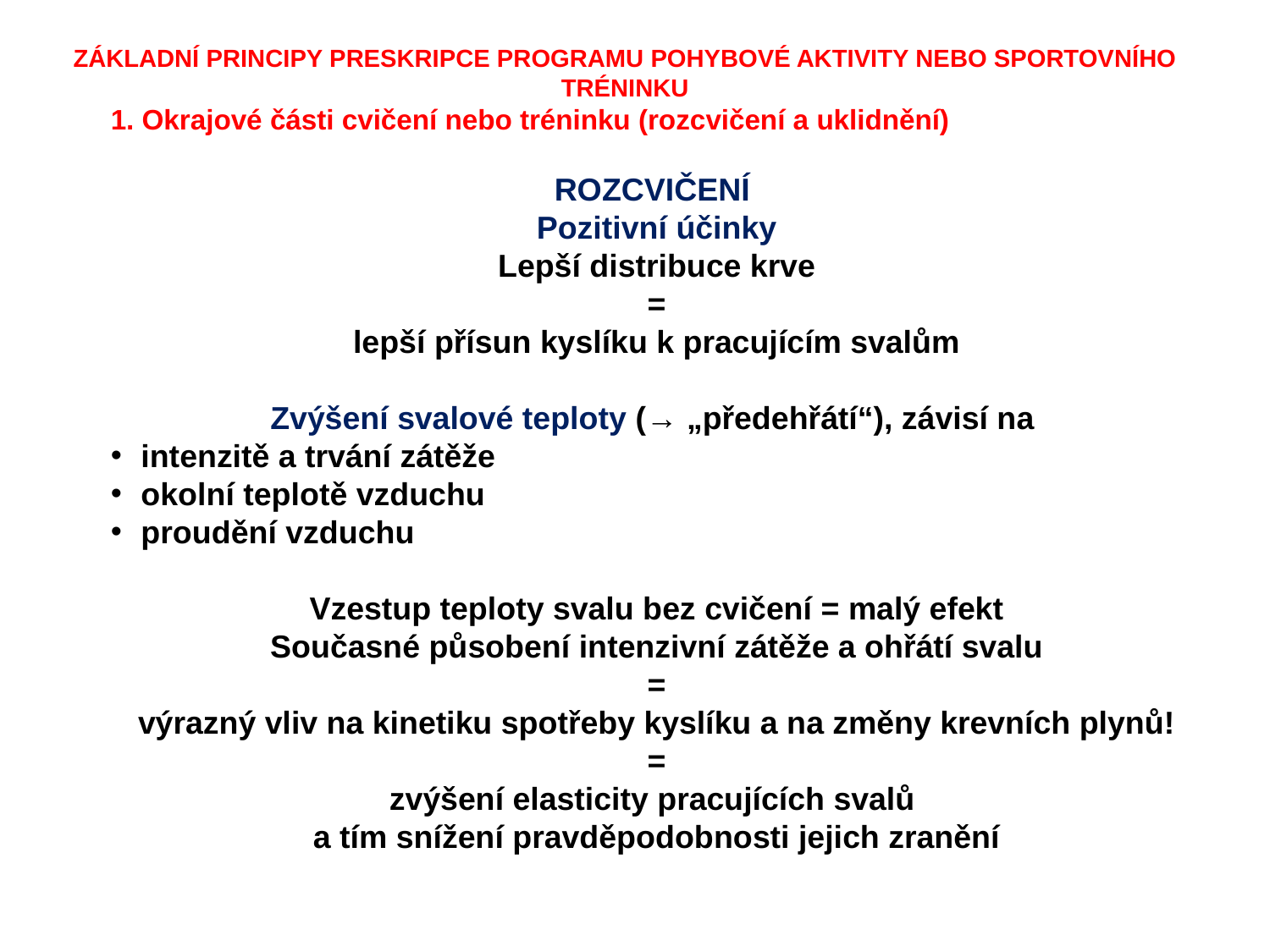

ZÁKLADNÍ PRINCIPY PRESKRIPCE PROGRAMU POHYBOVÉ AKTIVITY NEBO SPORTOVNÍHO TRÉNINKU
1. Okrajové části cvičení nebo tréninku (rozcvičení a uklidnění)

ROZCVIČENÍ
Pozitivní účinky
Lepší distribuce krve
=
lepší přísun kyslíku k pracujícím svalům

Zvýšení svalové teploty (→ „předehřátí“), závisí na
intenzitě a trvání zátěže
okolní teplotě vzduchu
proudění vzduchu

Vzestup teploty svalu bez cvičení = malý efekt
Současné působení intenzivní zátěže a ohřátí svalu
=
výrazný vliv na kinetiku spotřeby kyslíku a na změny krevních plynů!
=
zvýšení elasticity pracujících svalů
a tím snížení pravděpodobnosti jejich zranění